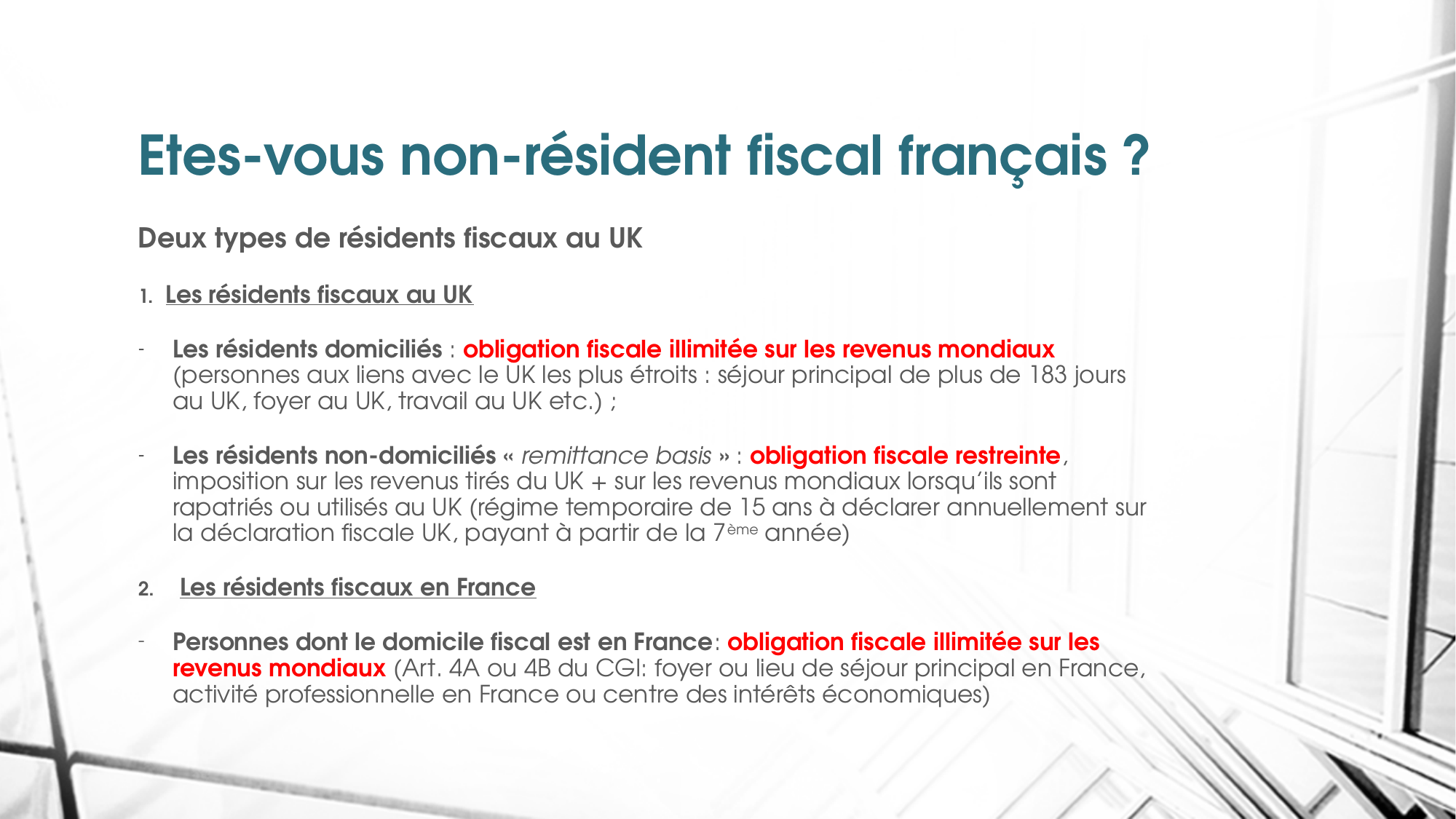

# Etes-vous non-résident fiscal français ?
Deux types de résidents fiscaux au UK
Les résidents fiscaux au UK
Les résidents domiciliés : obligation fiscale illimitée sur les revenus mondiaux (personnes aux liens avec le UK les plus étroits : séjour principal de plus de 183 jours au UK, foyer au UK, travail au UK etc.) ;
Les résidents non-domiciliés « remittance basis » : obligation fiscale restreinte, imposition sur les revenus tirés du UK + sur les revenus mondiaux lorsqu’ils sont rapatriés ou utilisés au UK (régime temporaire de 15 ans à déclarer annuellement sur la déclaration fiscale UK, payant à partir de la 7ème année)
Les résidents fiscaux en France
Personnes dont le domicile fiscal est en France: obligation fiscale illimitée sur les revenus mondiaux (Art. 4A ou 4B du CGI: foyer ou lieu de séjour principal en France, activité professionnelle en France ou centre des intérêts économiques)